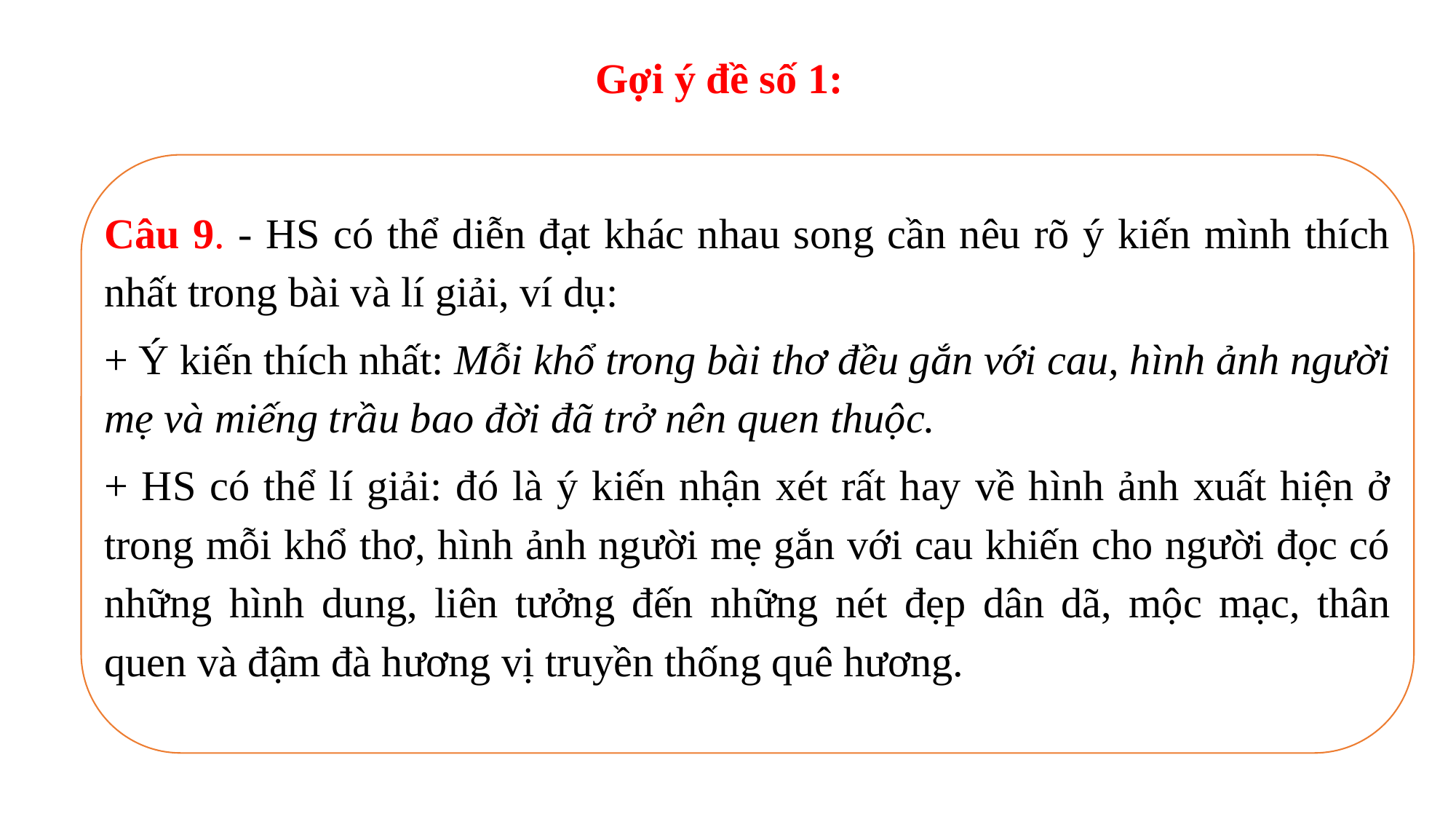

Gợi ý đề số 1:

Câu 9. - HS có thể diễn đạt khác nhau song cần nêu rõ ý kiến mình thích nhất trong bài và lí giải, ví dụ:
+ Ý kiến thích nhất: Mỗi khổ trong bài thơ đều gắn với cau, hình ảnh người mẹ và miếng trầu bao đời đã trở nên quen thuộc.
+ HS có thể lí giải: đó là ý kiến nhận xét rất hay về hình ảnh xuất hiện ở trong mỗi khổ thơ, hình ảnh người mẹ gắn với cau khiến cho người đọc có những hình dung, liên tưởng đến những nét đẹp dân dã, mộc mạc, thân quen và đậm đà hương vị truyền thống quê hương.